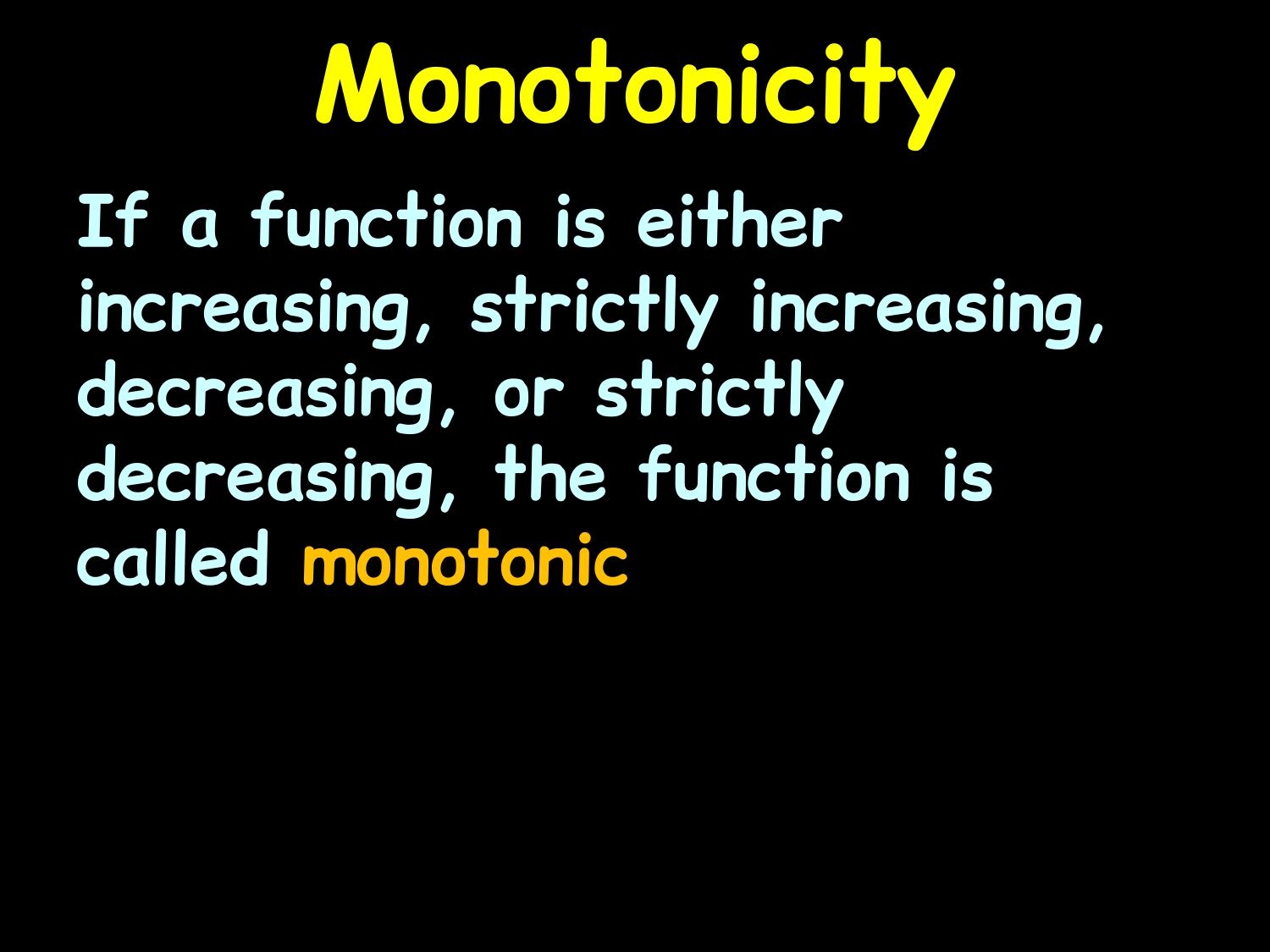

# Monotonicity
If a function is either increasing, strictly increasing, decreasing, or strictly decreasing, the function is called monotonic